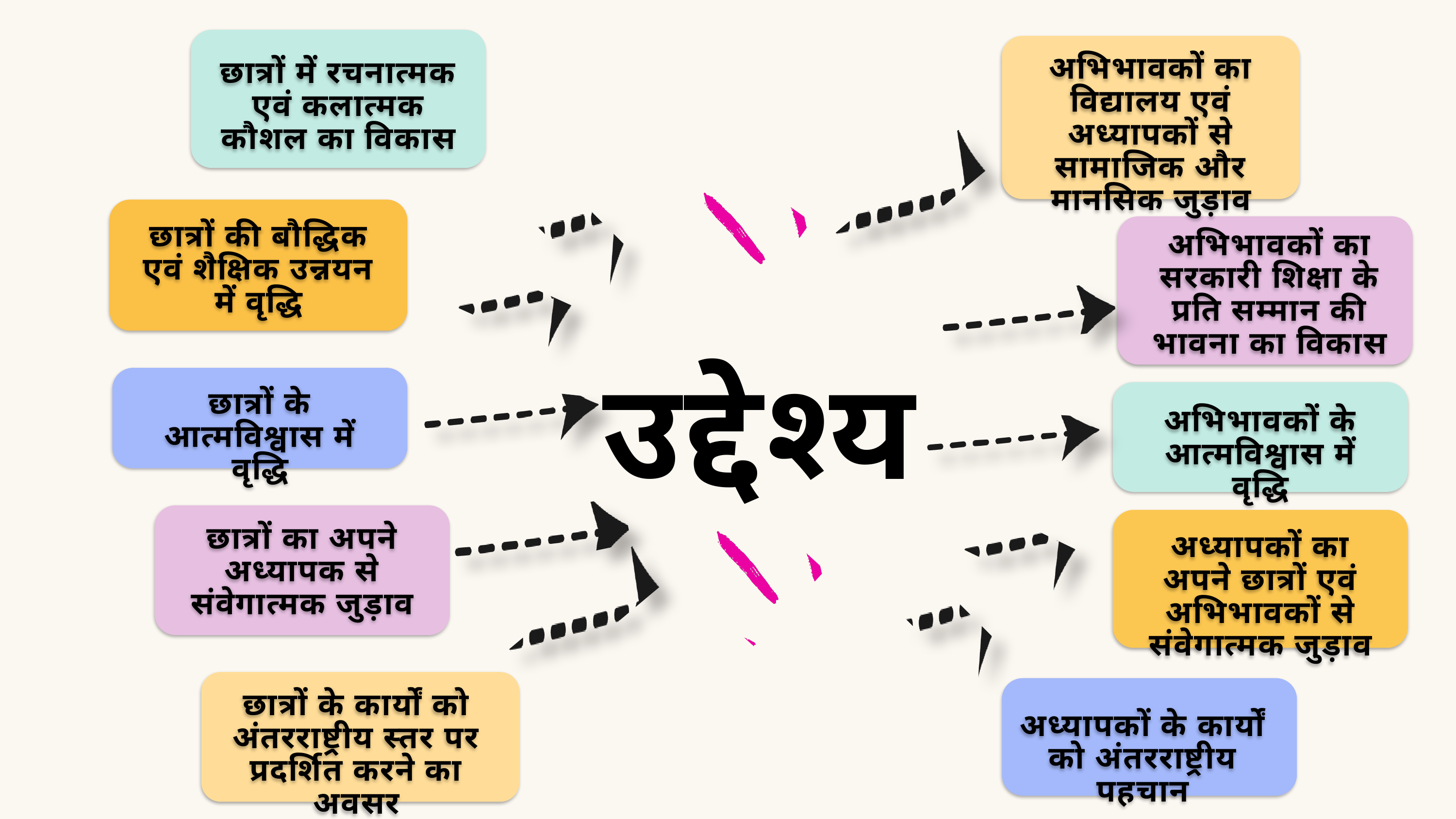

छात्रों में रचनात्मक एवं कलात्मक कौशल का विकास

अभिभावकों का विद्यालय एवं अध्यापकों से सामाजिक और मानसिक जुड़ाव

उद्देश्य

छात्रों की बौद्धिक एवं शैक्षिक उन्नयन में वृद्धि

अभिभावकों का सरकारी शिक्षा के प्रति सम्मान की भावना का विकास

छात्रों के आत्मविश्वास में वृद्धि

अभिभावकों के आत्मविश्वास में वृद्धि

छात्रों का अपने अध्यापक से संवेगात्मक जुड़ाव

अध्यापकों का अपने छात्रों एवं अभिभावकों से संवेगात्मक जुड़ाव

छात्रों के कार्यों को अंतरराष्ट्रीय स्तर पर प्रदर्शित करने का अवसर

अध्यापकों के कार्यों को अंतरराष्ट्रीय पहचान